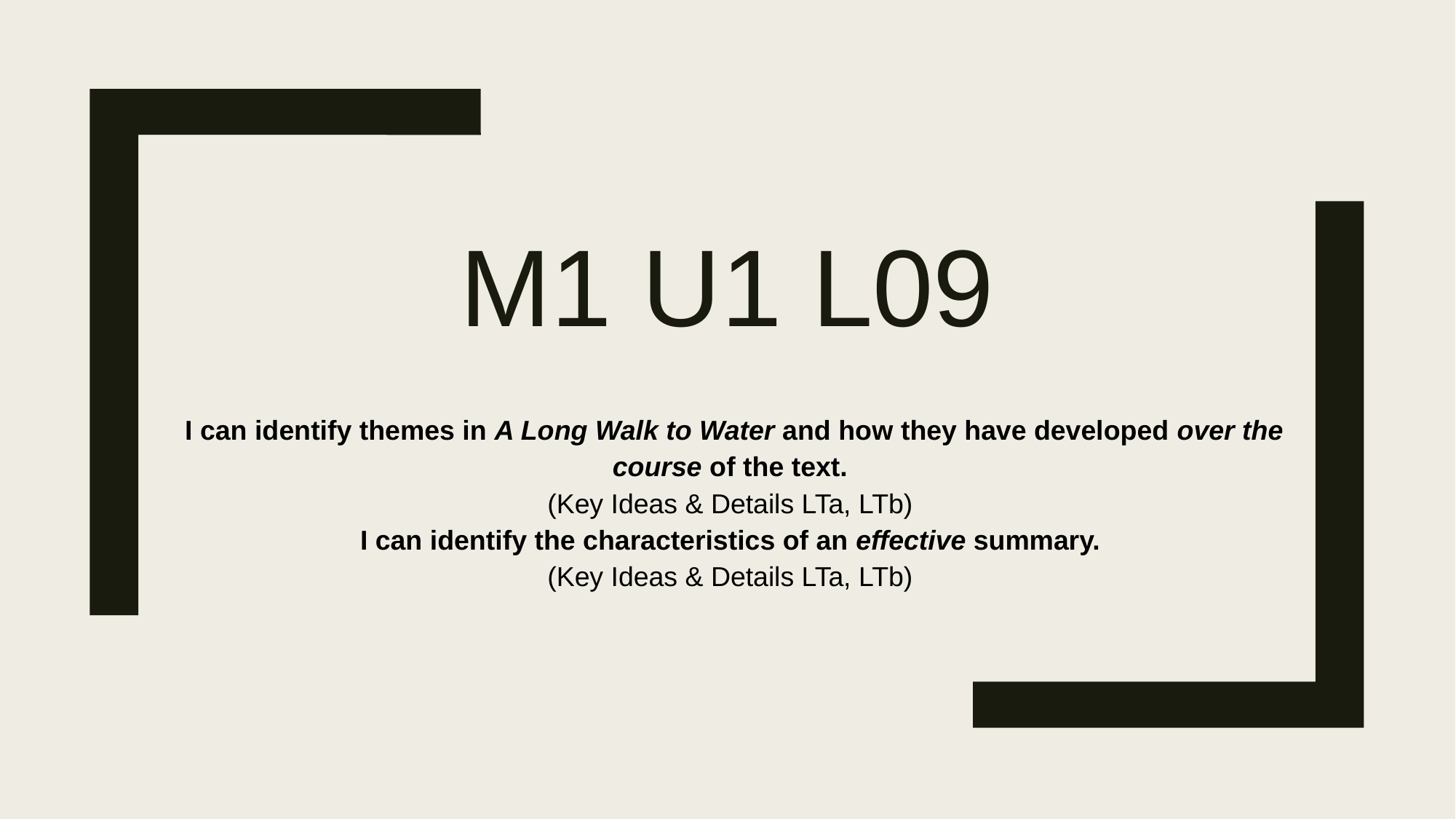

# M1 U1 L09
 I can identify themes in A Long Walk to Water and how they have developed over the course of the text.
(Key Ideas & Details LTa, LTb)
I can identify the characteristics of an effective summary.
(Key Ideas & Details LTa, LTb)